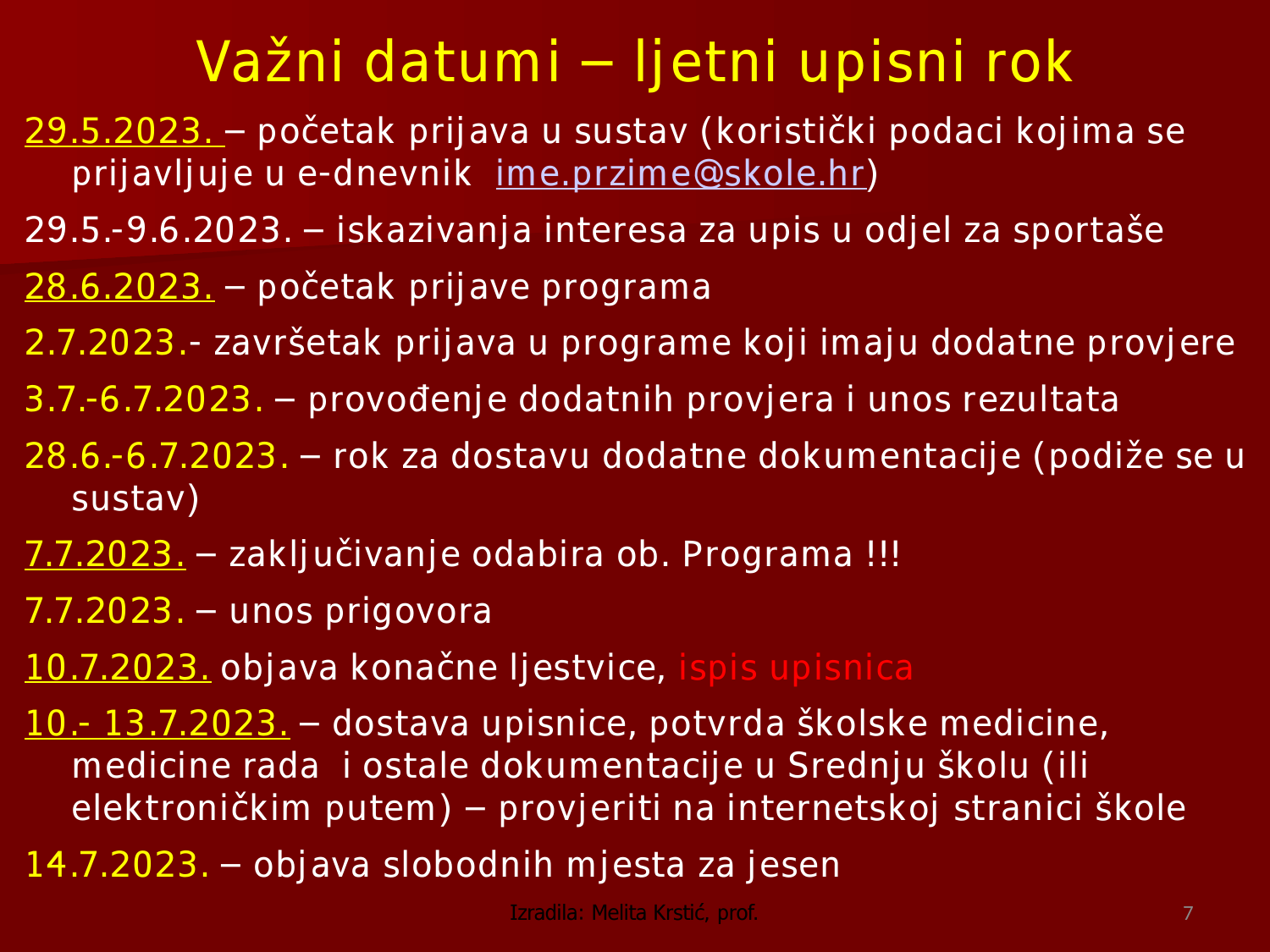

7
# Važni datumi – ljetni upisni rok
29.5.2023. – početak prijava u sustav (koristički podaci kojima se prijavljuje u e-dnevnik  ime.przime@skole.hr)
29.5.-9.6.2023. – iskazivanja interesa za upis u odjel za sportaše
28.6.2023. – početak prijave programa
2.7.2023.- završetak prijava u programe koji imaju dodatne provjere
3.7.-6.7.2023. – provođenje dodatnih provjera i unos rezultata
28.6.-6.7.2023. – rok za dostavu dodatne dokumentacije (podiže se u sustav)
7.7.2023. – zaključivanje odabira ob. Programa !!!
7.7.2023. – unos prigovora
10.7.2023. objava konačne ljestvice, ispis upisnica
10.- 13.7.2023. – dostava upisnice, potvrda školske medicine, medicine rada  i ostale dokumentacije u Srednju školu (ili elektroničkim putem) – provjeriti na internetskoj stranici škole
14.7.2023. – objava slobodnih mjesta za jesen
Izradila: Melita Krstić, prof.